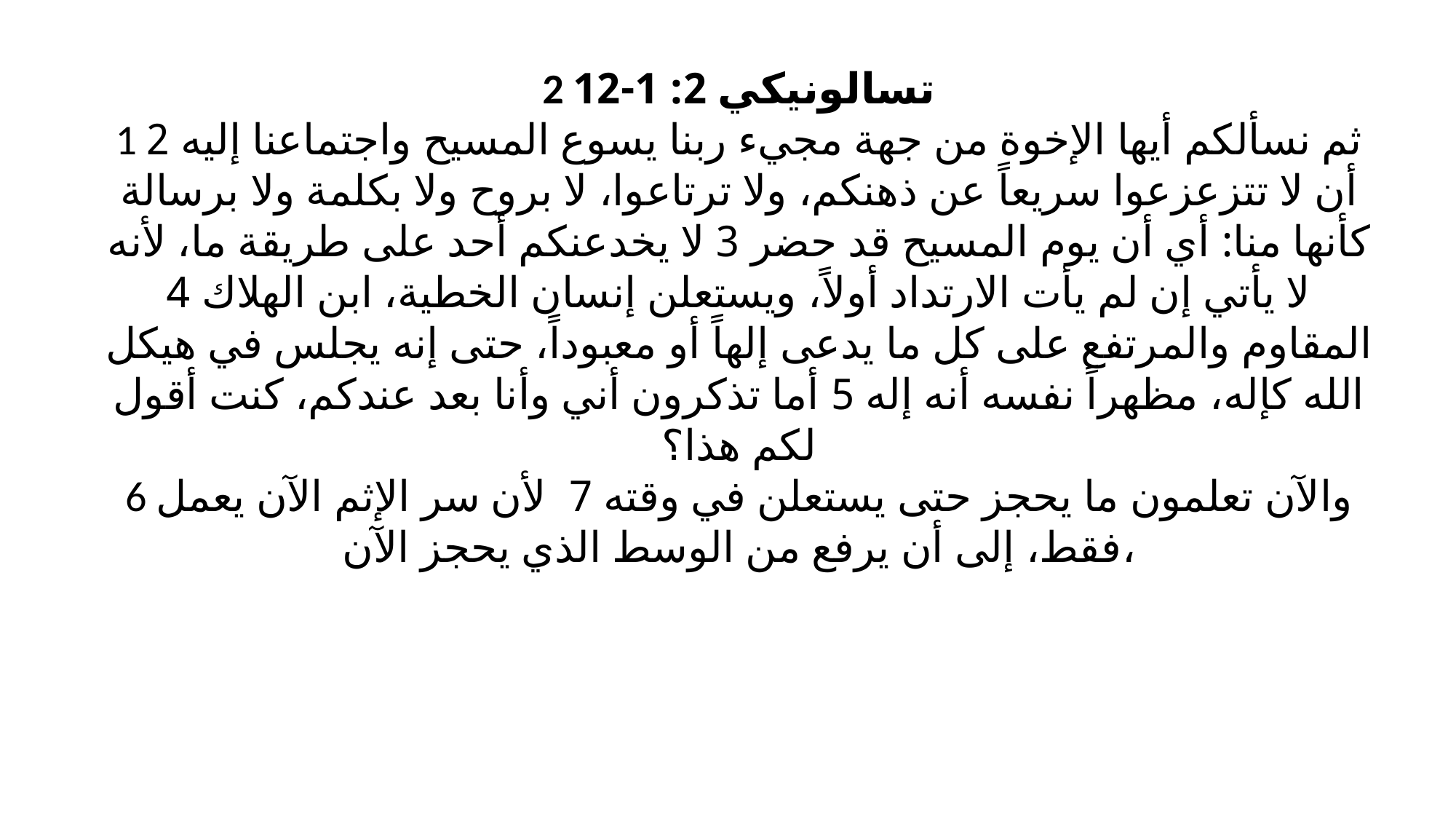

2 تسالونيكي 2: 1-12
1 ثم نسألكم أيها الإخوة من جهة مجيء ربنا يسوع المسيح واجتماعنا إليه 2 أن لا تتزعزعوا سريعاً عن ذهنكم، ولا ترتاعوا، لا بروح ولا بكلمة ولا برسالة كأنها منا: أي أن يوم المسيح قد حضر 3 لا يخدعنكم أحد على طريقة ما، لأنه لا يأتي إن لم يأت الارتداد أولاً، ويستعلن إنسان الخطية، ابن الهلاك 4 المقاوم والمرتفع على كل ما يدعى إلهاً أو معبوداً، حتى إنه يجلس في هيكل الله كإله، مظهراً نفسه أنه إله 5 أما تذكرون أني وأنا بعد عندكم، كنت أقول لكم هذا؟
6 والآن تعلمون ما يحجز حتى يستعلن في وقته 7  لأن سر الإثم الآن يعمل فقط، إلى أن يرفع من الوسط الذي يحجز الآن،